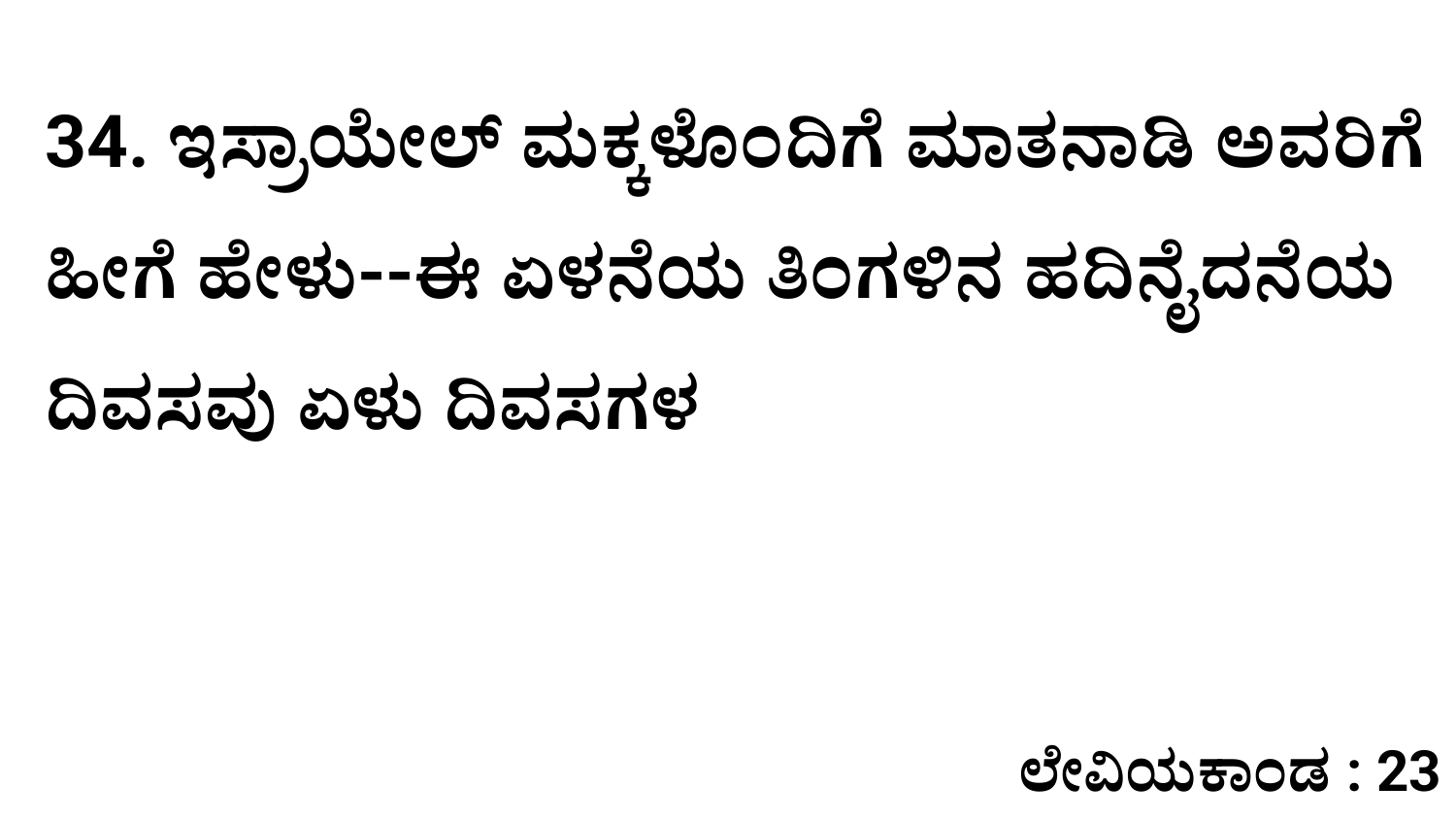

34. ಇಸ್ರಾಯೇಲ್‌ ಮಕ್ಕಳೊಂದಿಗೆ ಮಾತನಾಡಿ ಅವರಿಗೆ ಹೀಗೆ ಹೇಳು--ಈ ಏಳನೆಯ ತಿಂಗಳಿನ ಹದಿನೈದನೆಯ ದಿವಸವು ಏಳು ದಿವಸಗಳ
ಲೇವಿಯಕಾಂಡ : 23